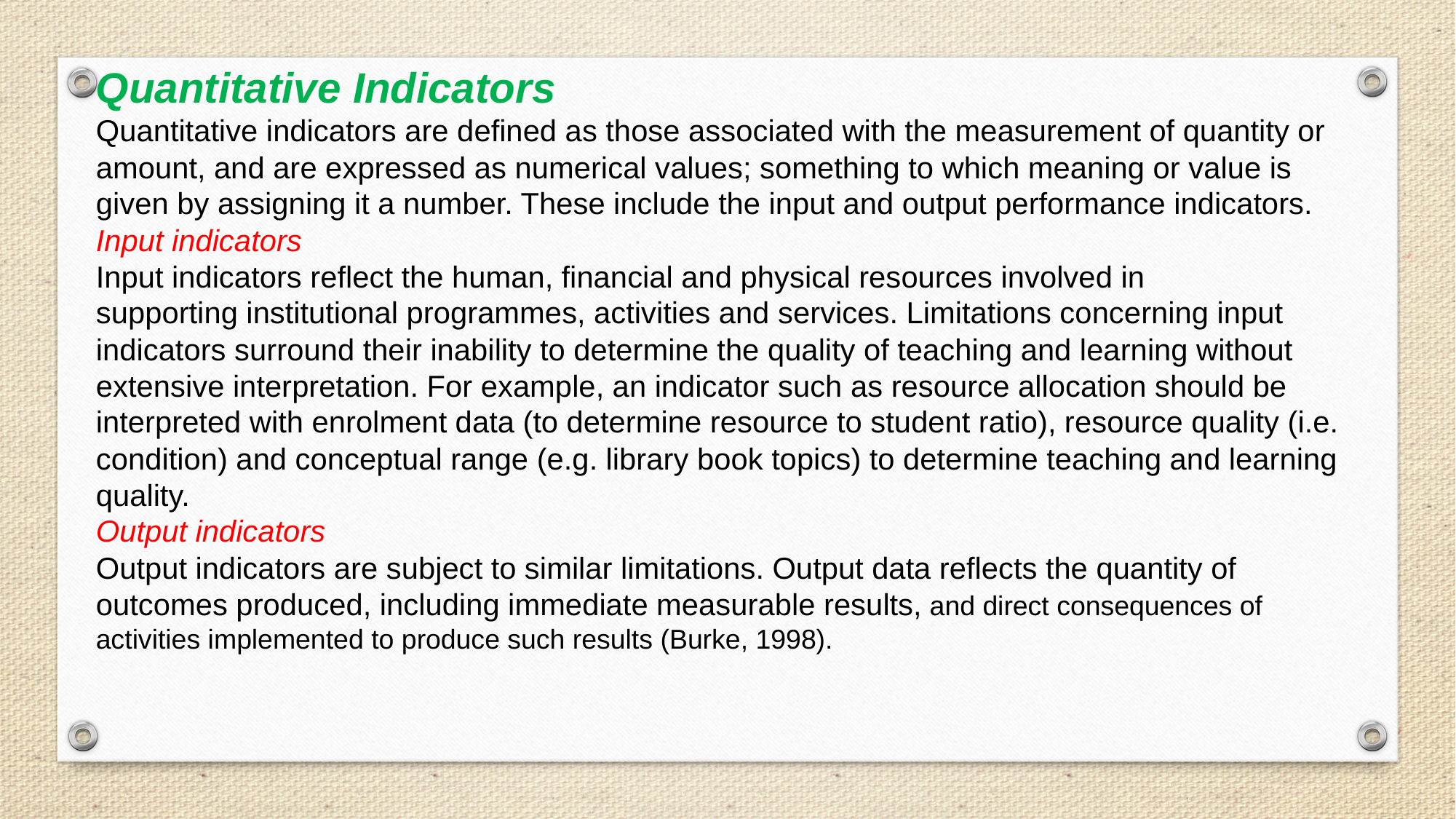

Quantitative Indicators
Quantitative indicators are defined as those associated with the measurement of quantity or amount, and are expressed as numerical values; something to which meaning or value is
given by assigning it a number. These include the input and output performance indicators.
Input indicators
Input indicators reflect the human, financial and physical resources involved in
supporting institutional programmes, activities and services. Limitations concerning input
indicators surround their inability to determine the quality of teaching and learning without
extensive interpretation. For example, an indicator such as resource allocation should be
interpreted with enrolment data (to determine resource to student ratio), resource quality (i.e.
condition) and conceptual range (e.g. library book topics) to determine teaching and learning
quality.
Output indicators
Output indicators are subject to similar limitations. Output data reflects the quantity of
outcomes produced, including immediate measurable results, and direct consequences of
activities implemented to produce such results (Burke, 1998).